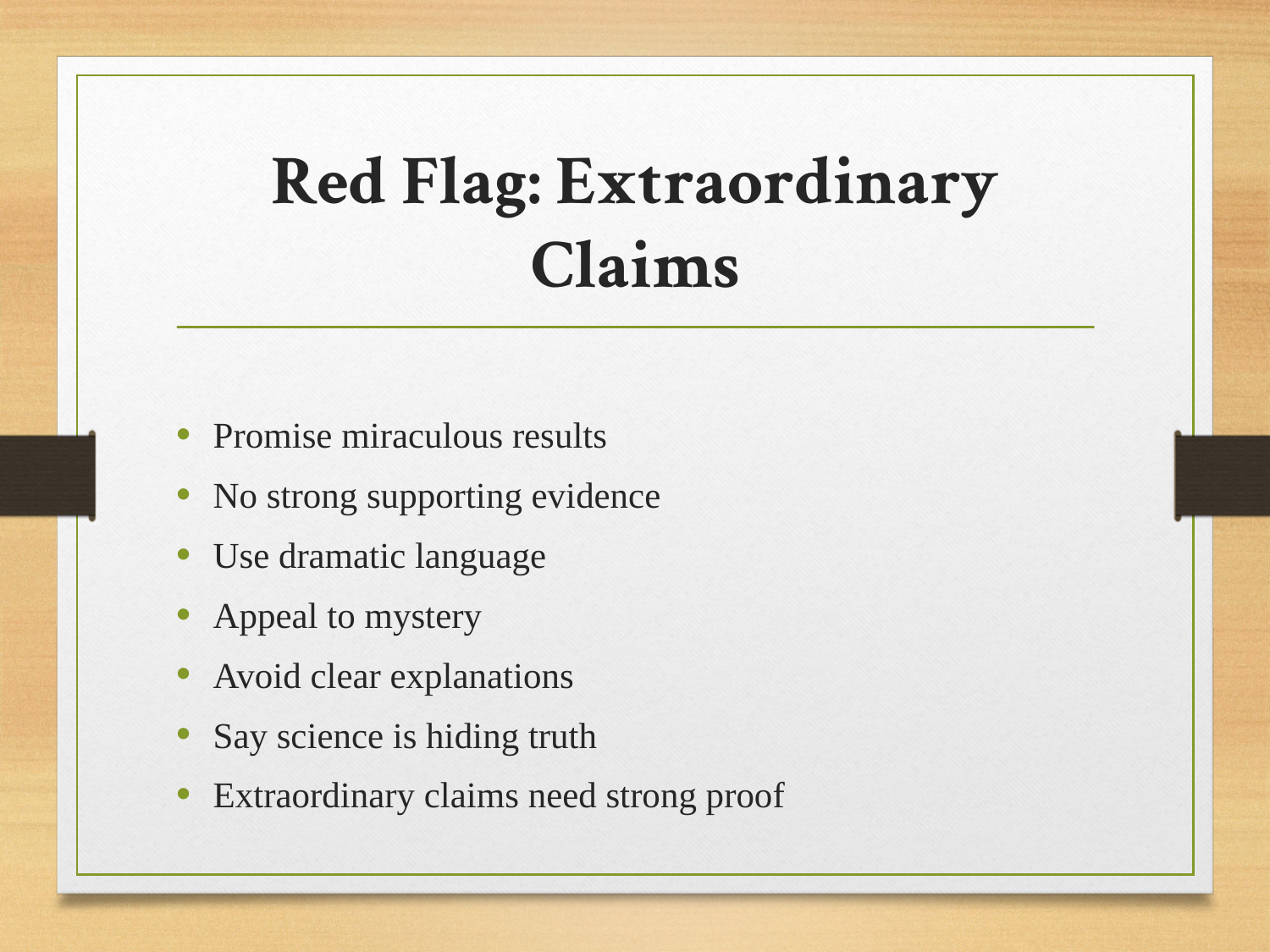

# Red Flag: Extraordinary Claims

Promise miraculous results
No strong supporting evidence
Use dramatic language
Appeal to mystery
Avoid clear explanations
Say science is hiding truth
Extraordinary claims need strong proof